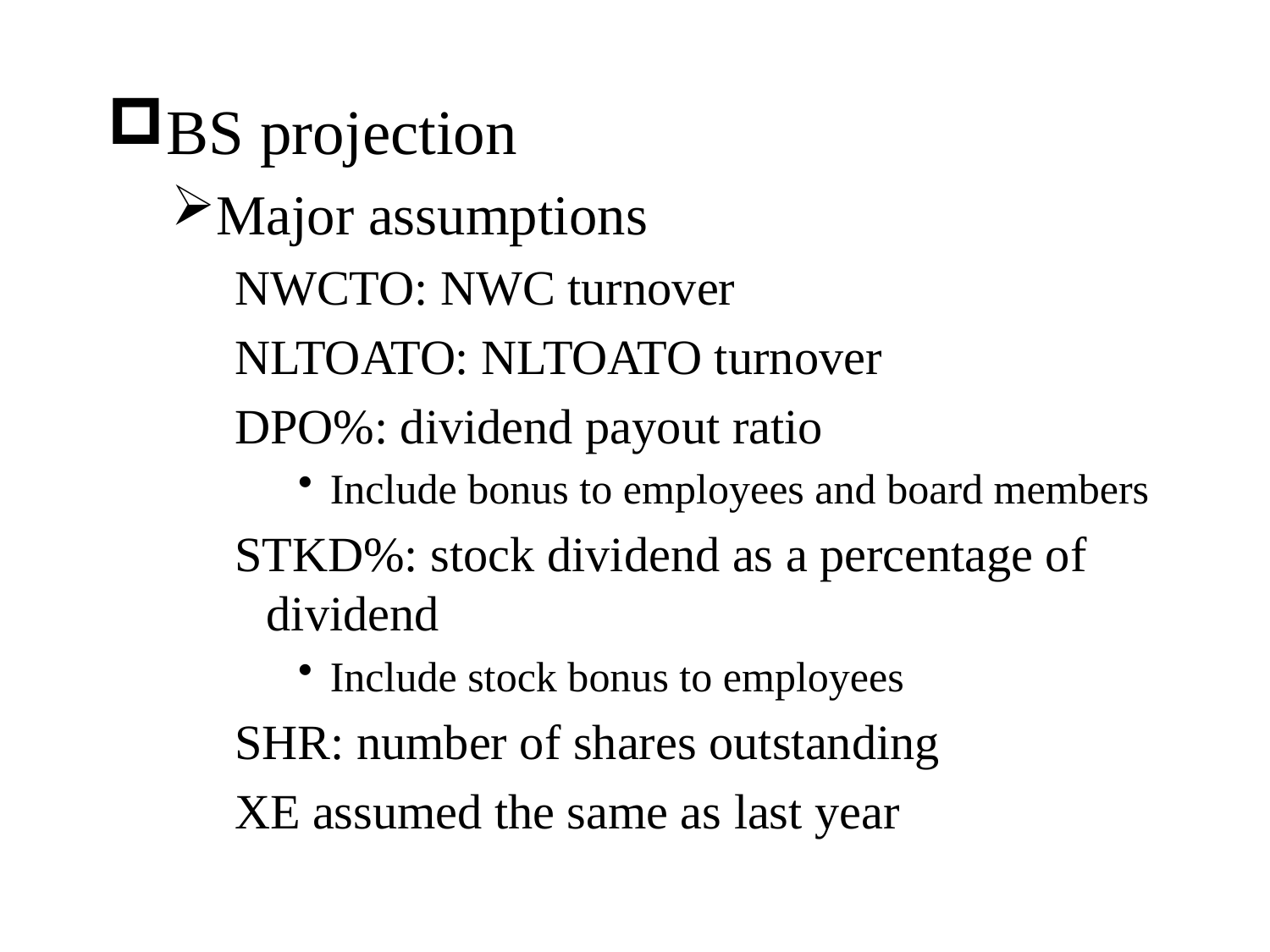

BS projection
Major assumptions
NWCTO: NWC turnover
NLTOATO: NLTOATO turnover
DPO%: dividend payout ratio
Include bonus to employees and board members
STKD%: stock dividend as a percentage of dividend
Include stock bonus to employees
SHR: number of shares outstanding
XE assumed the same as last year